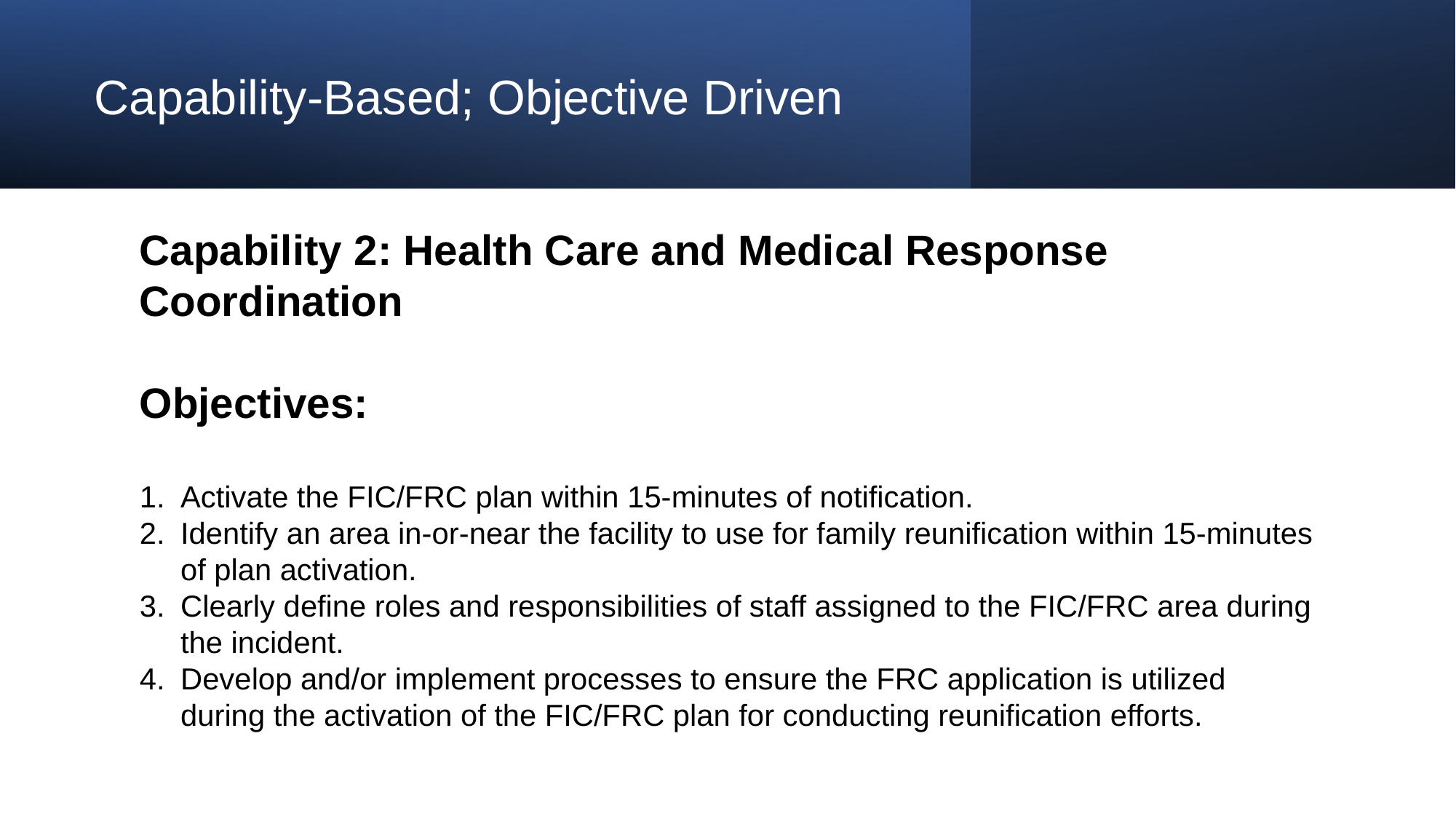

# Capability-Based; Objective Driven
Capability 2: Health Care and Medical Response Coordination

Objectives:

Activate the FIC/FRC plan within 15-minutes of notification.
Identify an area in-or-near the facility to use for family reunification within 15-minutes of plan activation.
Clearly define roles and responsibilities of staff assigned to the FIC/FRC area during the incident.
Develop and/or implement processes to ensure the FRC application is utilized during the activation of the FIC/FRC plan for conducting reunification efforts.